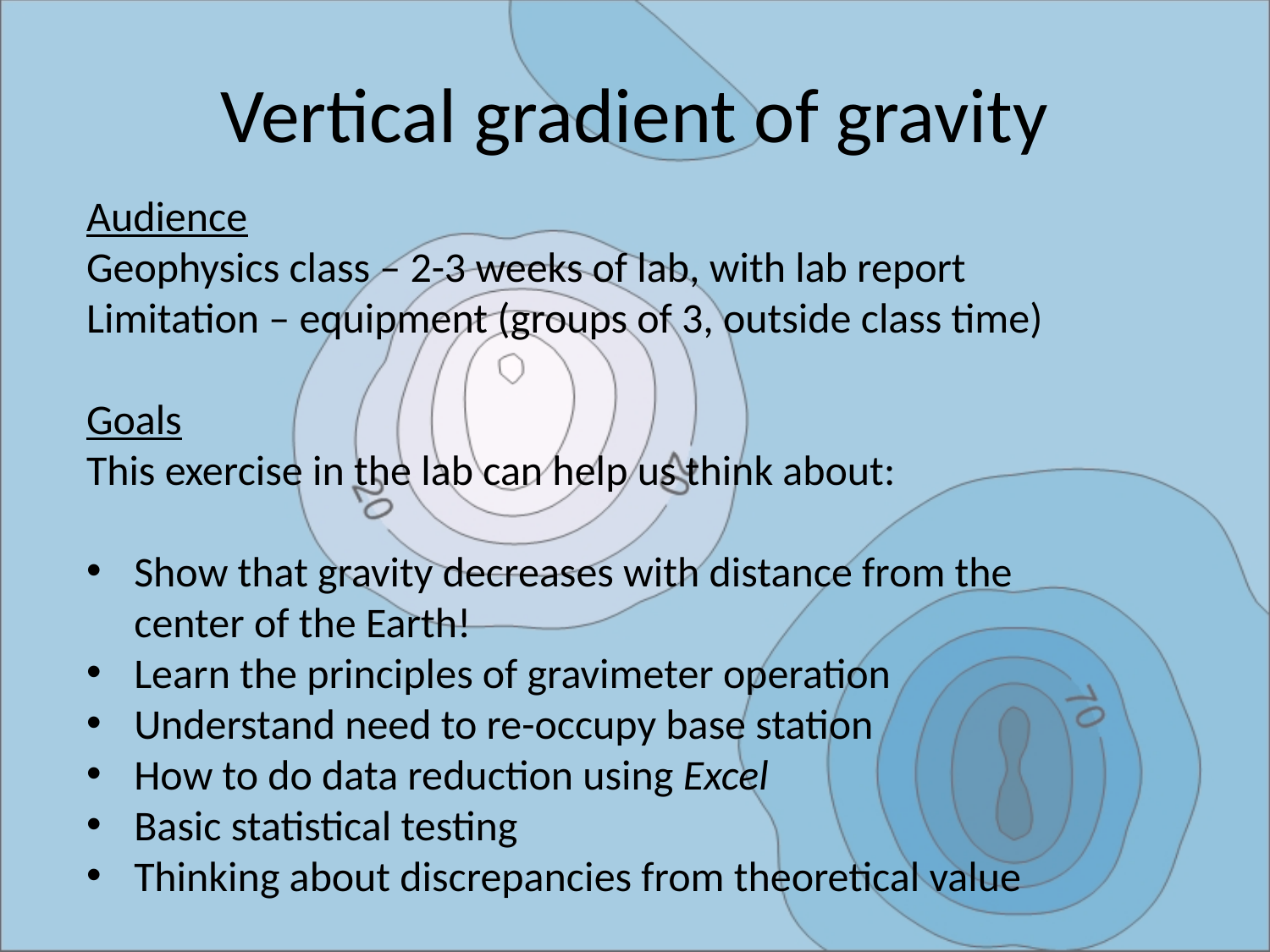

# Vertical gradient of gravity
Audience
Geophysics class – 2-3 weeks of lab, with lab report
Limitation – equipment (groups of 3, outside class time)

Goals
This exercise in the lab can help us think about:

Show that gravity decreases with distance from the center of the Earth!
Learn the principles of gravimeter operation
Understand need to re-occupy base station
How to do data reduction using Excel
Basic statistical testing
Thinking about discrepancies from theoretical value